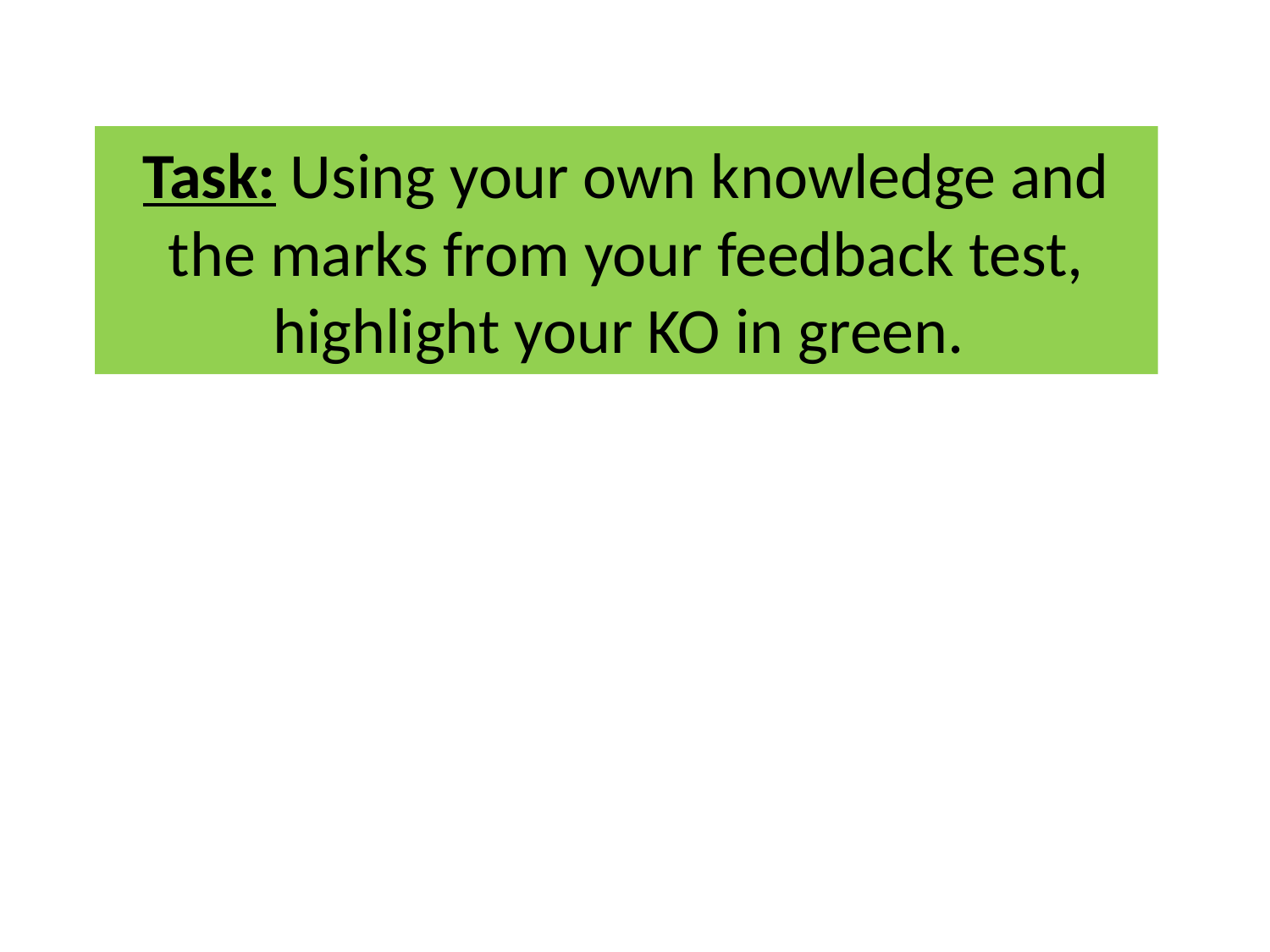

# Task: Using your own knowledge and the marks from your feedback test, highlight your KO in green.